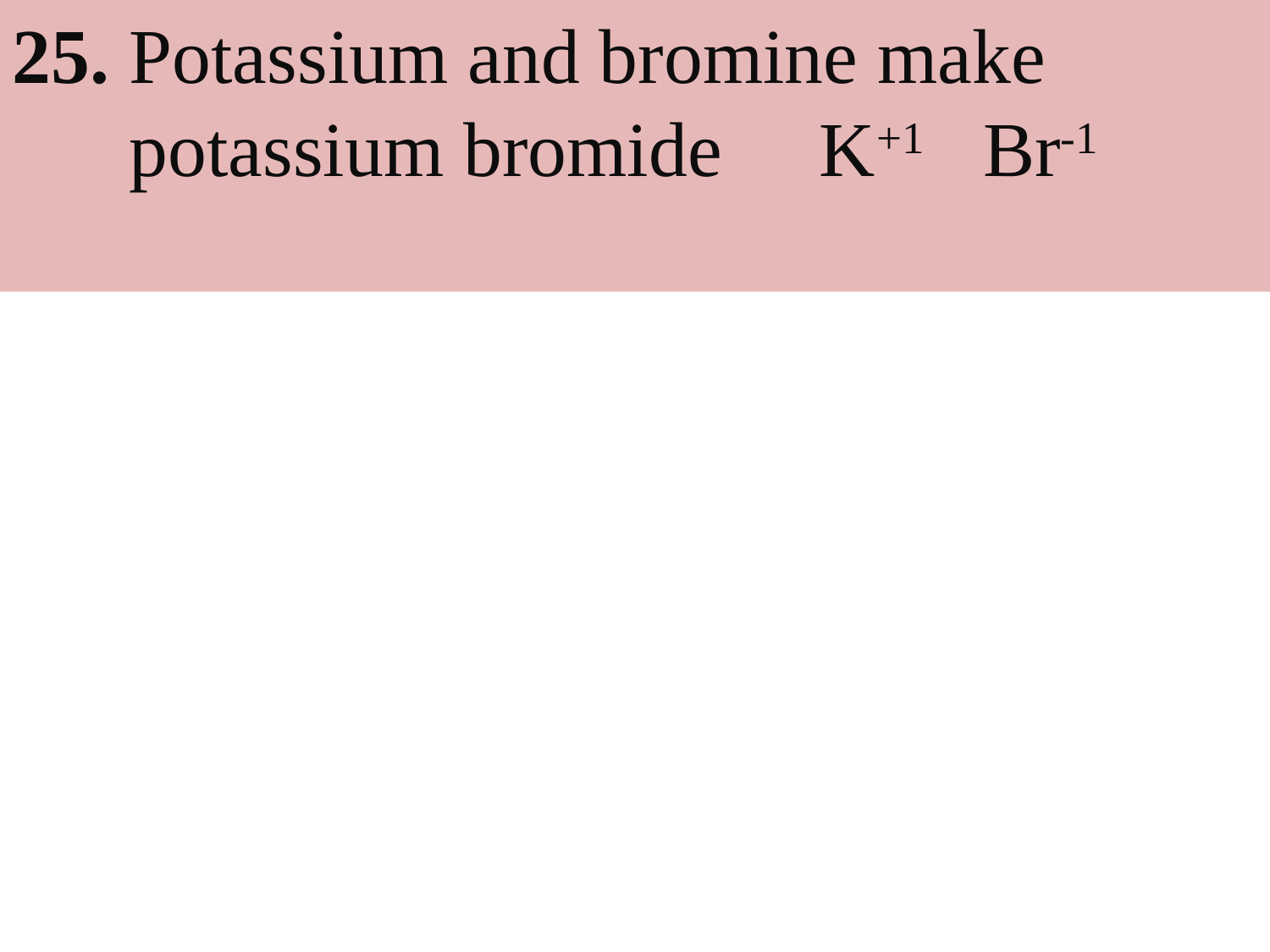

25. Potassium and bromine make
      potassium bromide     K+1   Br-1